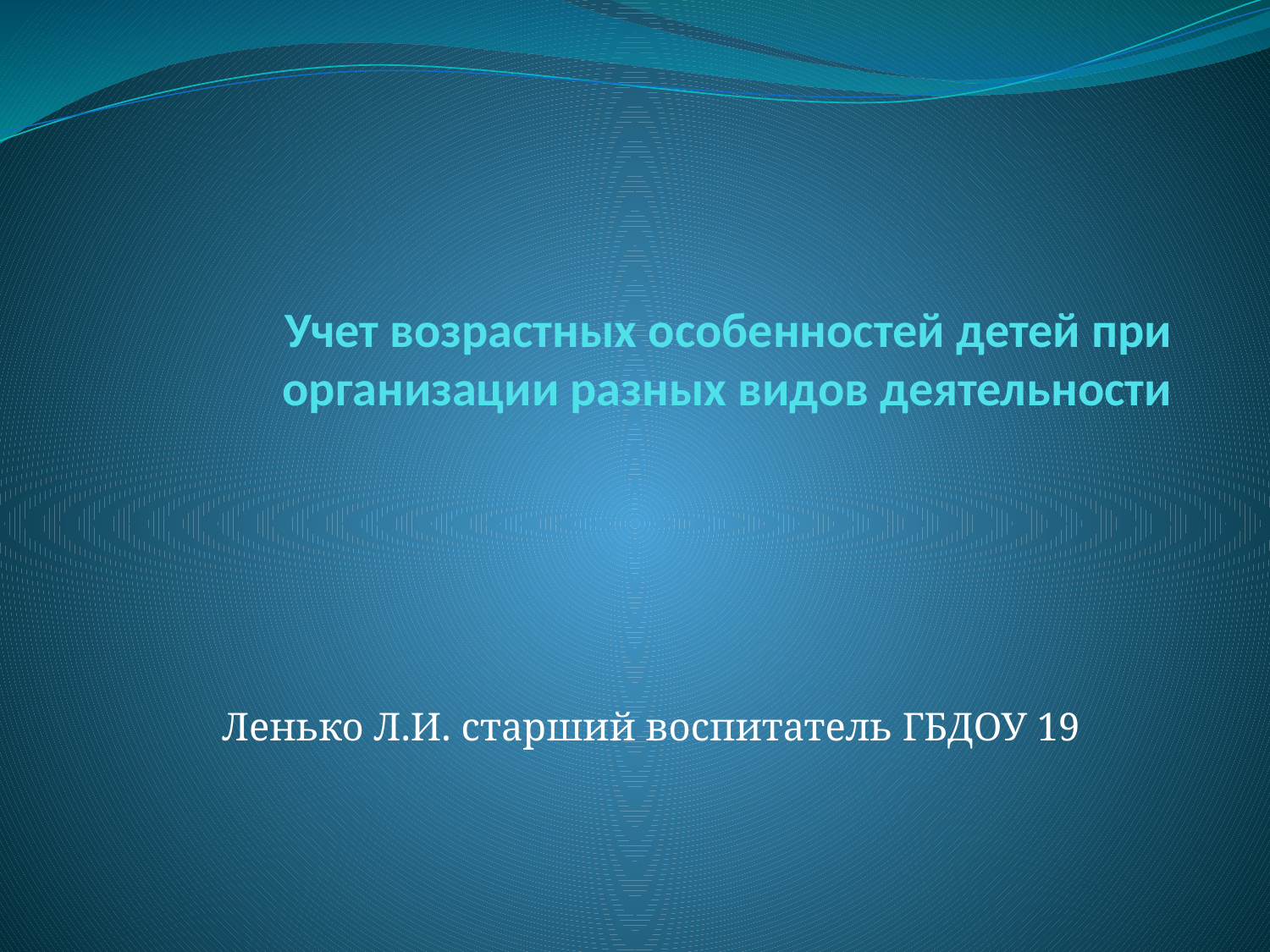

# Учет возрастных особенностей детей при организации разных видов деятельности
Ленько Л.И. старший воспитатель ГБДОУ 19